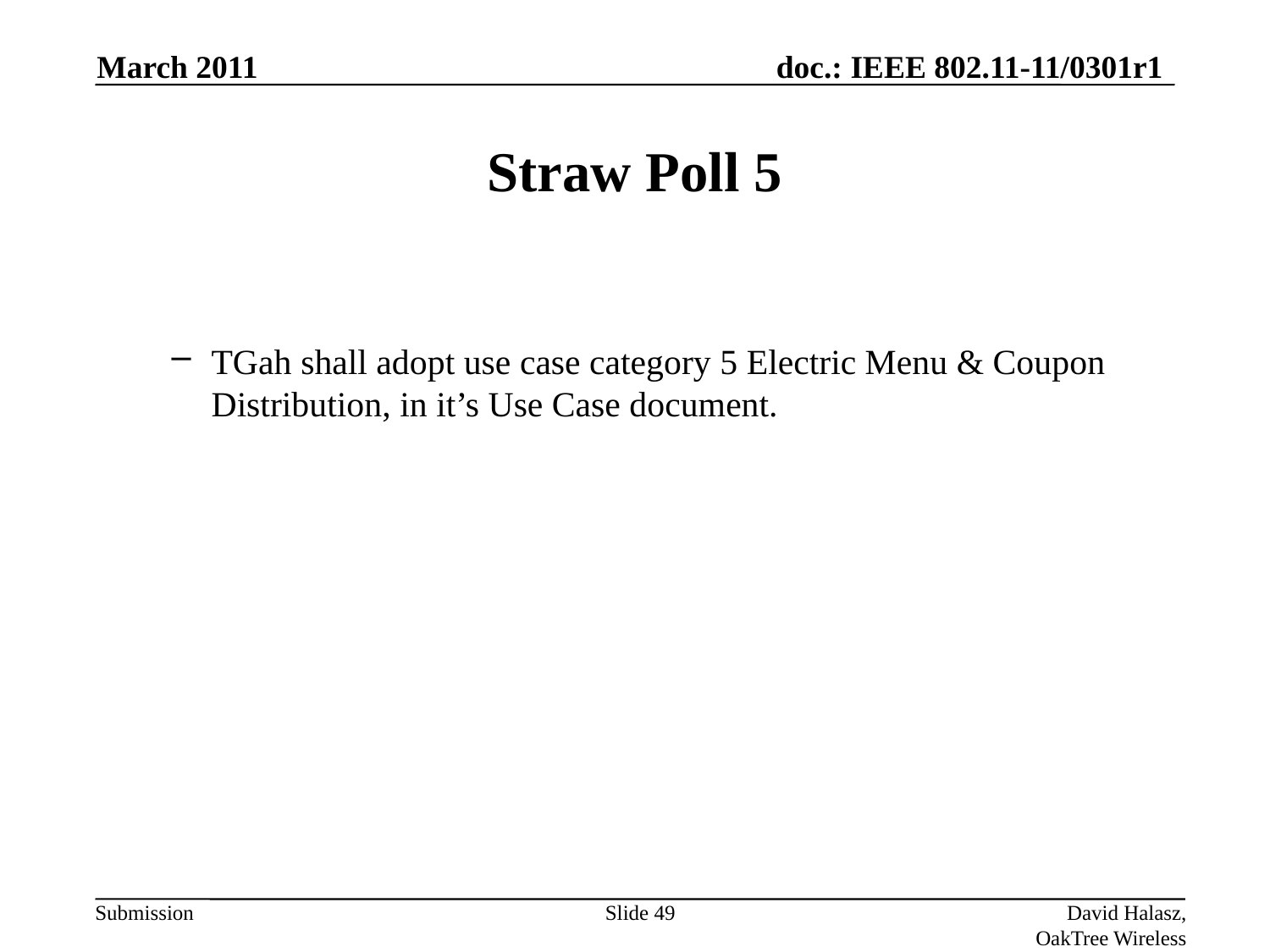

March 2011
# Straw Poll 5

TGah shall adopt use case category 5 Electric Menu & Coupon Distribution, in it’s Use Case document.
Slide 49
David Halasz, OakTree Wireless